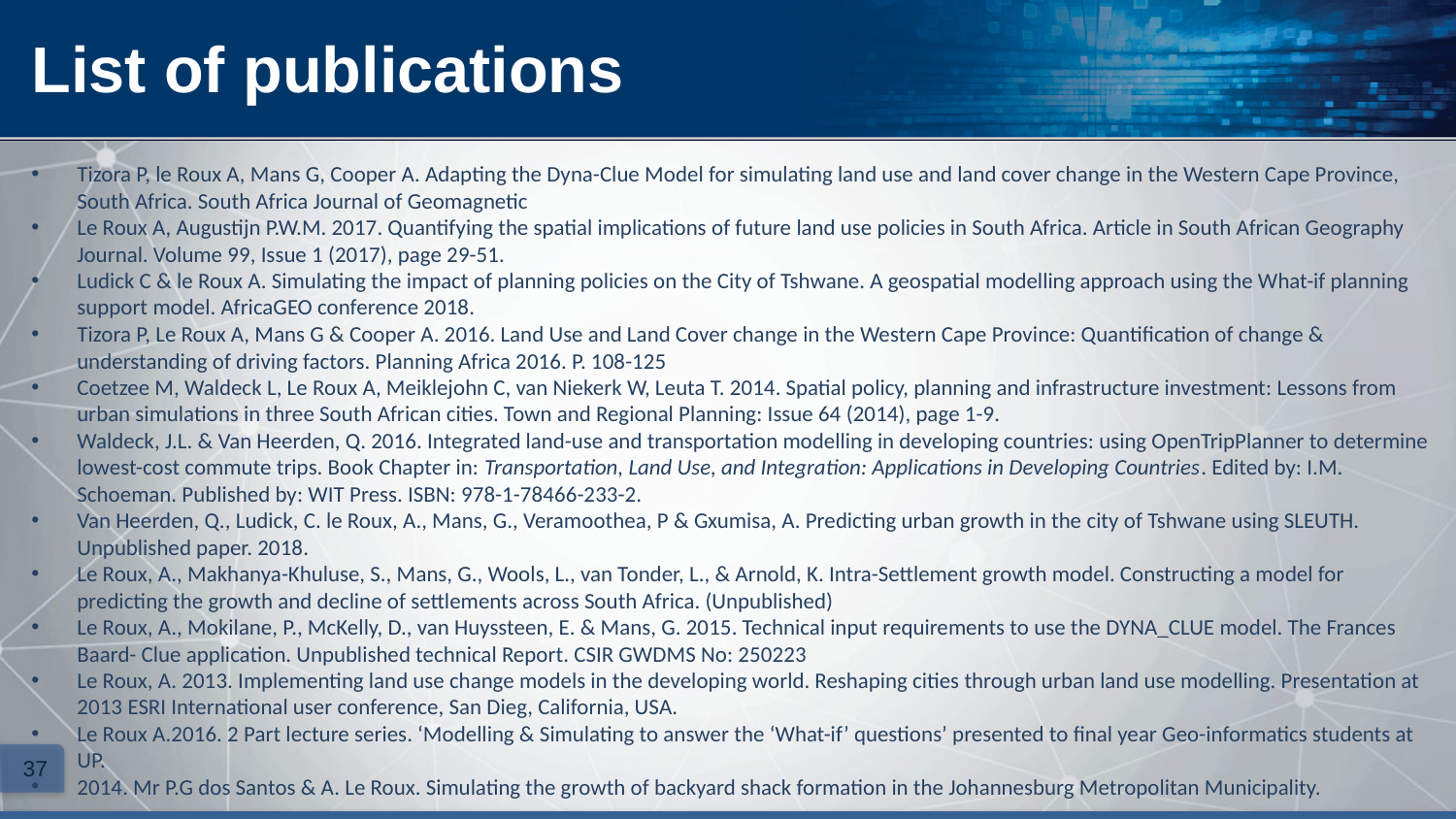

List of publications
Tizora P, le Roux A, Mans G, Cooper A. Adapting the Dyna-Clue Model for simulating land use and land cover change in the Western Cape Province, South Africa. South Africa Journal of Geomagnetic
Le Roux A, Augustijn P.W.M. 2017. Quantifying the spatial implications of future land use policies in South Africa. Article in South African Geography Journal. Volume 99, Issue 1 (2017), page 29-51.
Ludick C & le Roux A. Simulating the impact of planning policies on the City of Tshwane. A geospatial modelling approach using the What-if planning support model. AfricaGEO conference 2018.
Tizora P, Le Roux A, Mans G & Cooper A. 2016. Land Use and Land Cover change in the Western Cape Province: Quantification of change & understanding of driving factors. Planning Africa 2016. P. 108-125
Coetzee M, Waldeck L, Le Roux A, Meiklejohn C, van Niekerk W, Leuta T. 2014. Spatial policy, planning and infrastructure investment: Lessons from urban simulations in three South African cities. Town and Regional Planning: Issue 64 (2014), page 1-9.
Waldeck, J.L. & Van Heerden, Q. 2016. Integrated land-use and transportation modelling in developing countries: using OpenTripPlanner to determine lowest-cost commute trips. Book Chapter in: Transportation, Land Use, and Integration: Applications in Developing Countries. Edited by: I.M. Schoeman. Published by: WIT Press. ISBN: 978-1-78466-233-2.
Van Heerden, Q., Ludick, C. le Roux, A., Mans, G., Veramoothea, P & Gxumisa, A. Predicting urban growth in the city of Tshwane using SLEUTH. Unpublished paper. 2018.
Le Roux, A., Makhanya-Khuluse, S., Mans, G., Wools, L., van Tonder, L., & Arnold, K. Intra-Settlement growth model. Constructing a model for predicting the growth and decline of settlements across South Africa. (Unpublished)
Le Roux, A., Mokilane, P., McKelly, D., van Huyssteen, E. & Mans, G. 2015. Technical input requirements to use the DYNA_CLUE model. The Frances Baard- Clue application. Unpublished technical Report. CSIR GWDMS No: 250223
Le Roux, A. 2013. Implementing land use change models in the developing world. Reshaping cities through urban land use modelling. Presentation at 2013 ESRI International user conference, San Dieg, California, USA.
Le Roux A.2016. 2 Part lecture series. ‘Modelling & Simulating to answer the ‘What-if’ questions’ presented to final year Geo-informatics students at UP.
2014. Mr P.G dos Santos & A. Le Roux. Simulating the growth of backyard shack formation in the Johannesburg Metropolitan Municipality.